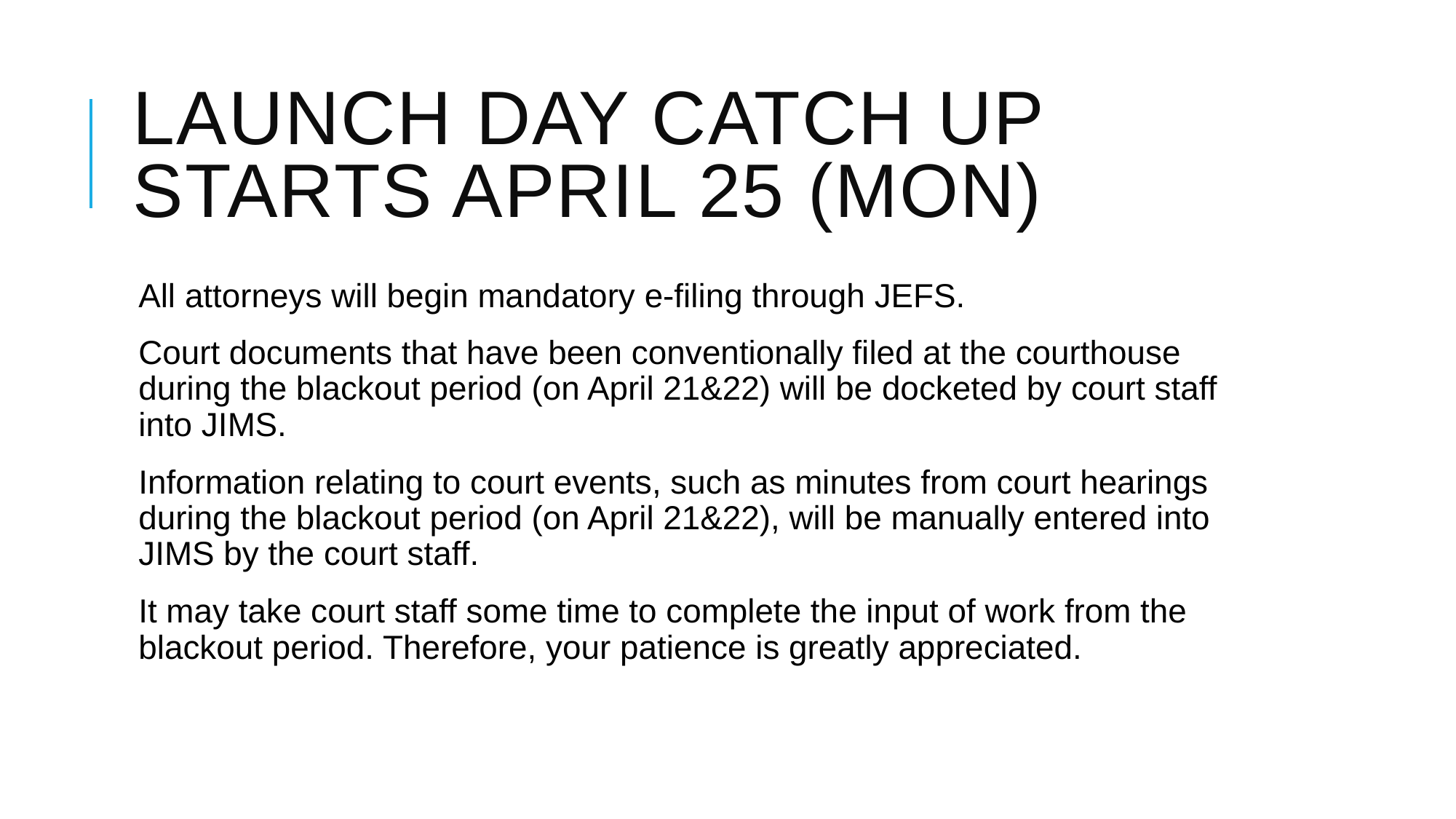

# Launch Day Catch up starts April 25 (Mon)
All attorneys will begin mandatory e-filing through JEFS.
Court documents that have been conventionally filed at the courthouse during the blackout period (on April 21&22) will be docketed by court staff into JIMS.
Information relating to court events, such as minutes from court hearings during the blackout period (on April 21&22), will be manually entered into JIMS by the court staff.
It may take court staff some time to complete the input of work from the blackout period. Therefore, your patience is greatly appreciated.